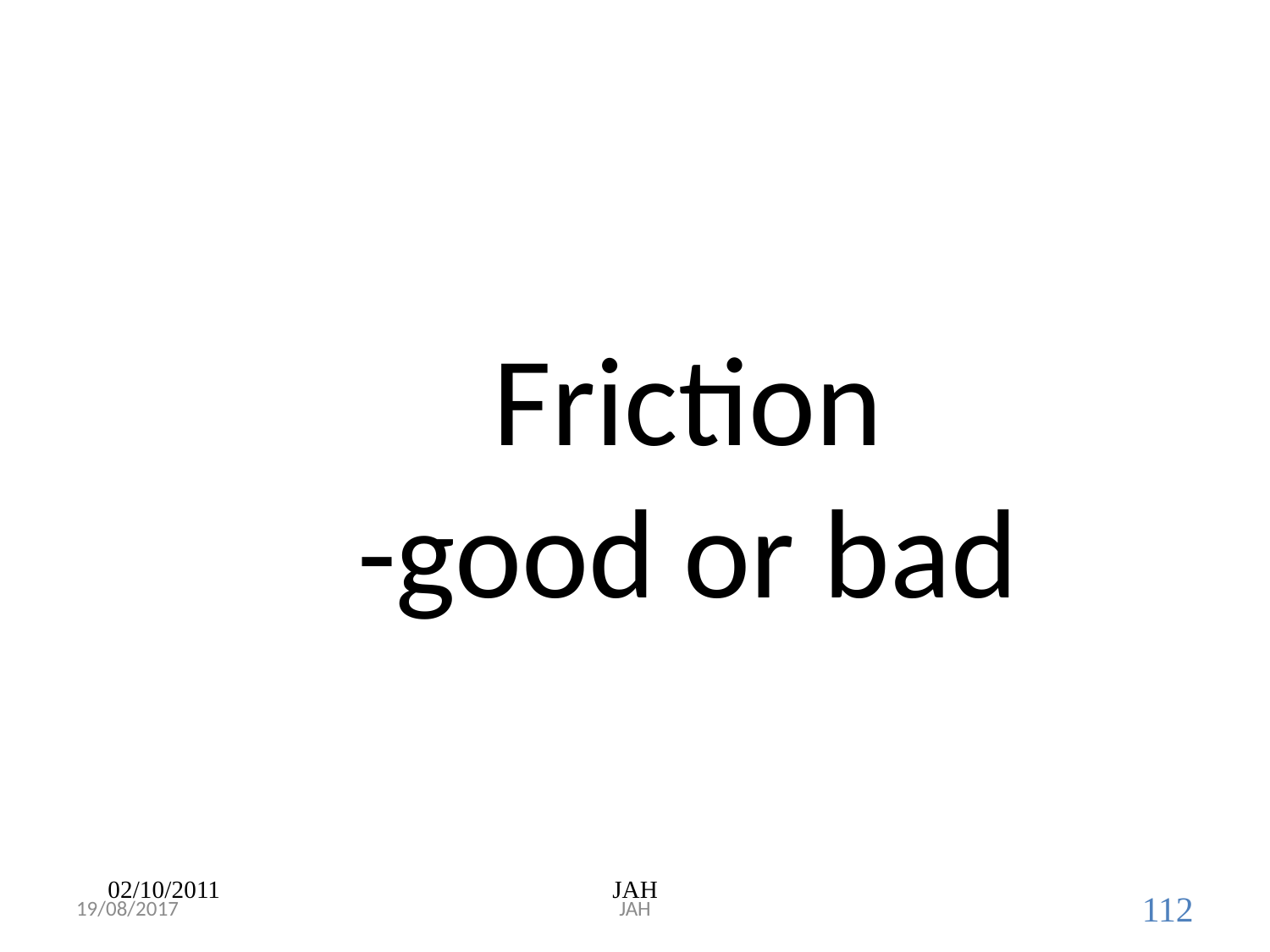

Friction
-good or bad
02/10/2011
JAH
19/08/2017
JAH
112